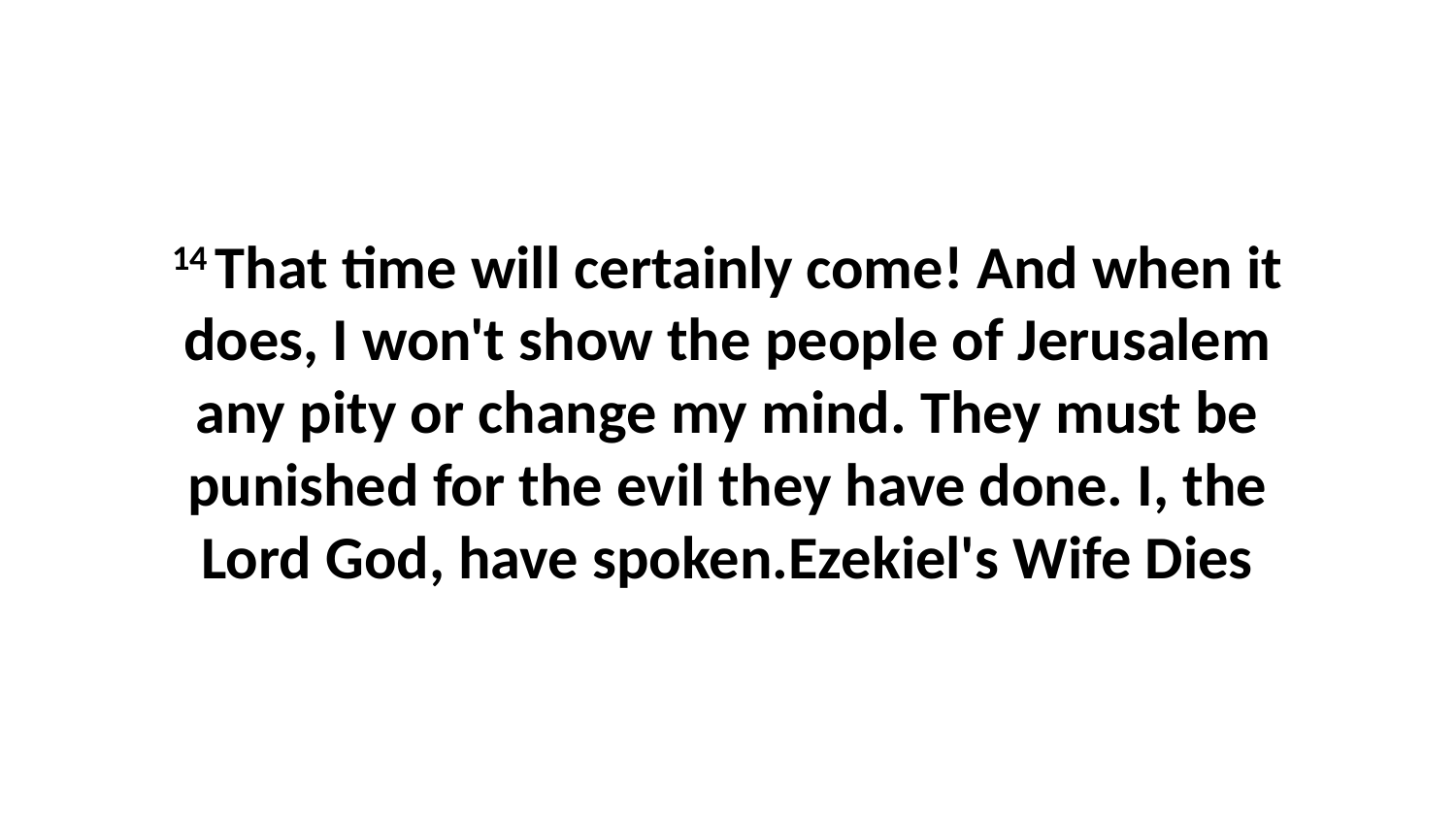

14 That time will certainly come! And when it does, I won't show the people of Jerusalem any pity or change my mind. They must be punished for the evil they have done. I, the Lord God, have spoken.Ezekiel's Wife Dies